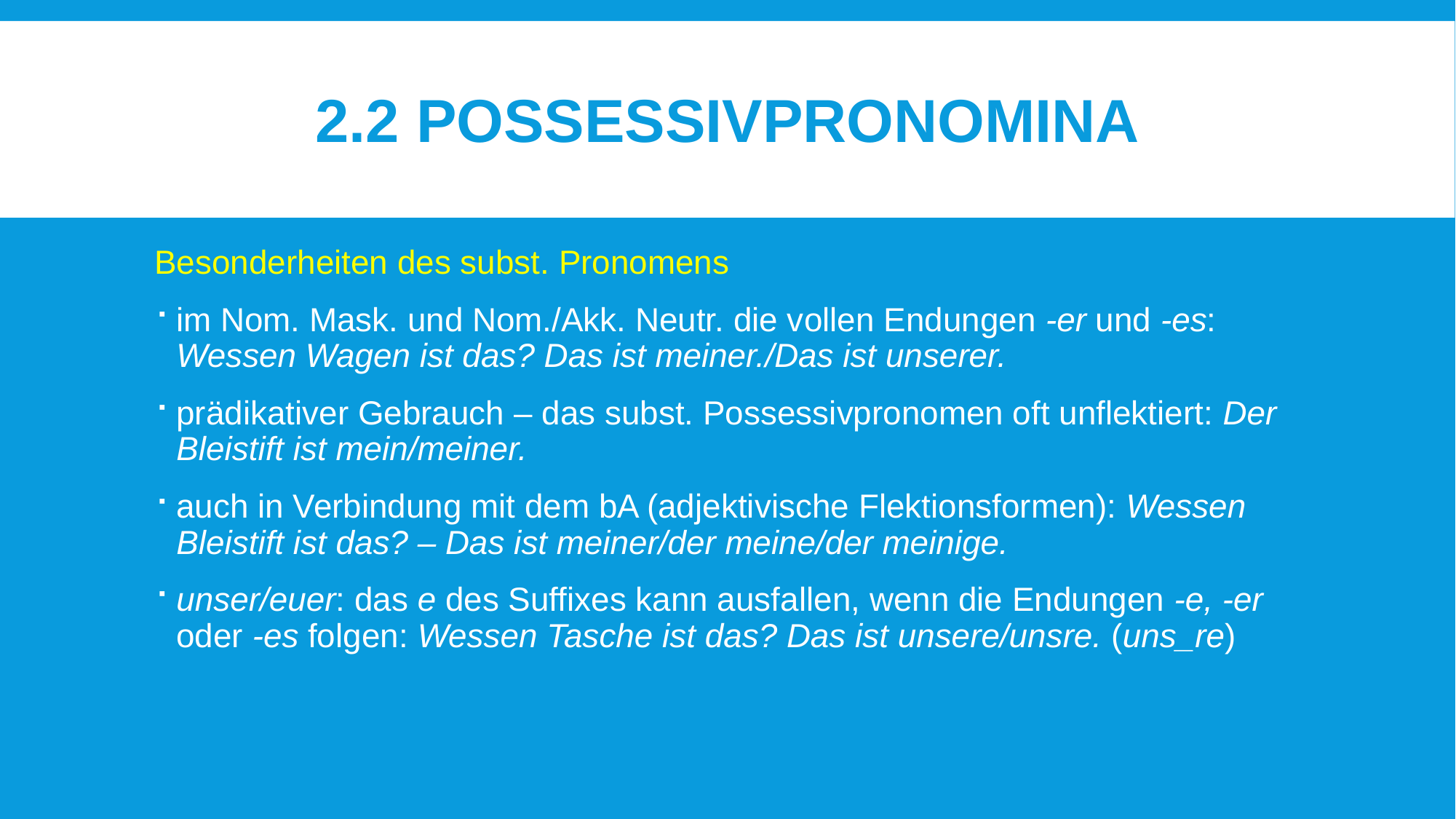

# 2.2 Possessivpronomina
Besonderheiten des subst. Pronomens
im Nom. Mask. und Nom./Akk. Neutr. die vollen Endungen -er und -es: Wessen Wagen ist das? Das ist meiner./Das ist unserer.
prädikativer Gebrauch ­– das subst. Possessivpronomen oft unflektiert: Der Bleistift ist mein/meiner.
auch in Verbindung mit dem bA (adjektivische Flektionsformen): Wessen Bleistift ist das? – Das ist meiner/der meine/der meinige.
unser/euer: das e des Suffixes kann ausfallen, wenn die Endungen -e, -er oder -es folgen: Wessen Tasche ist das? Das ist unsere/unsre. (uns_re)